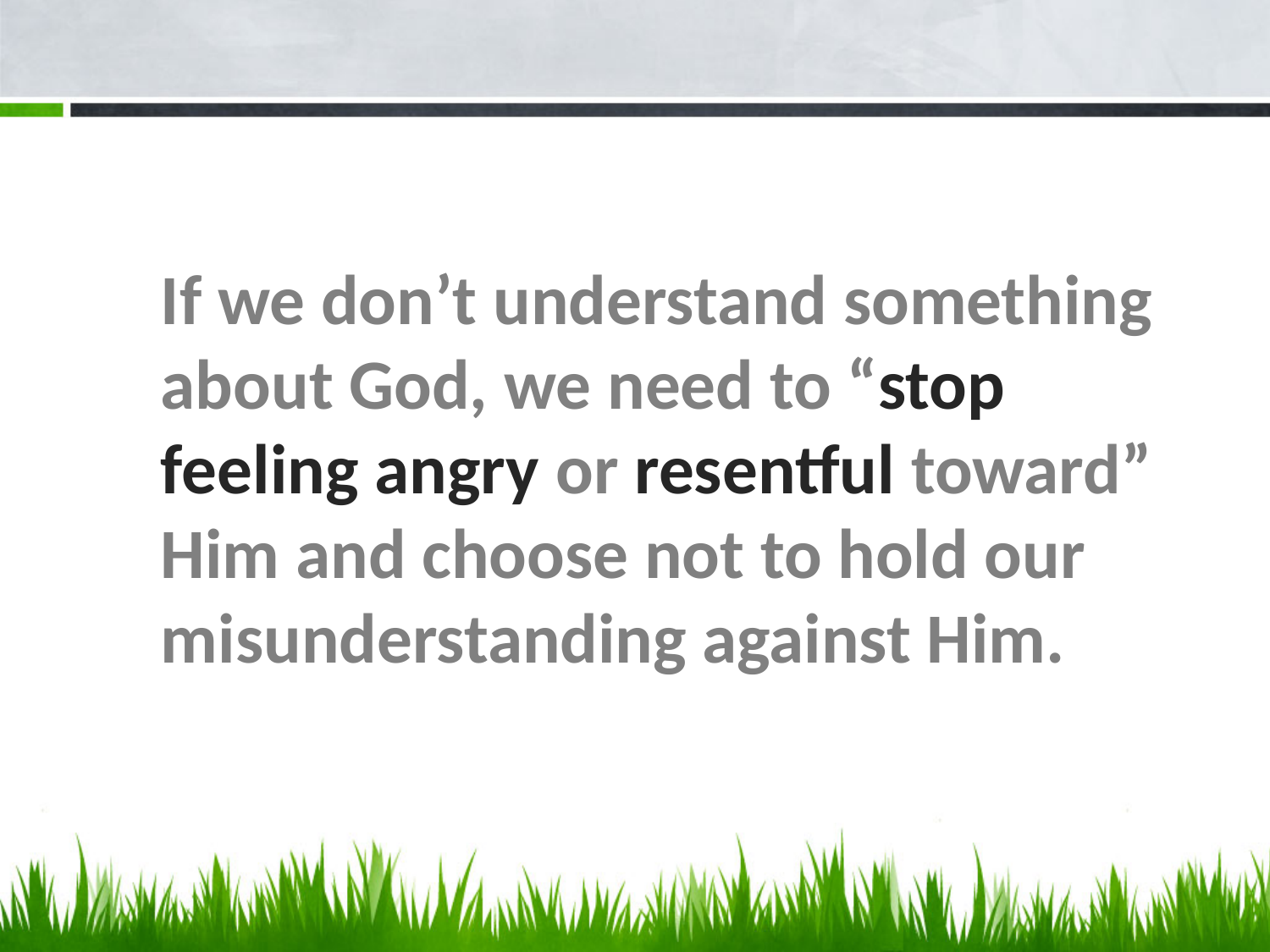

# If we don’t understand something about God, we need to “stop feeling angry or resentful toward” Him and choose not to hold our misunderstanding against Him.